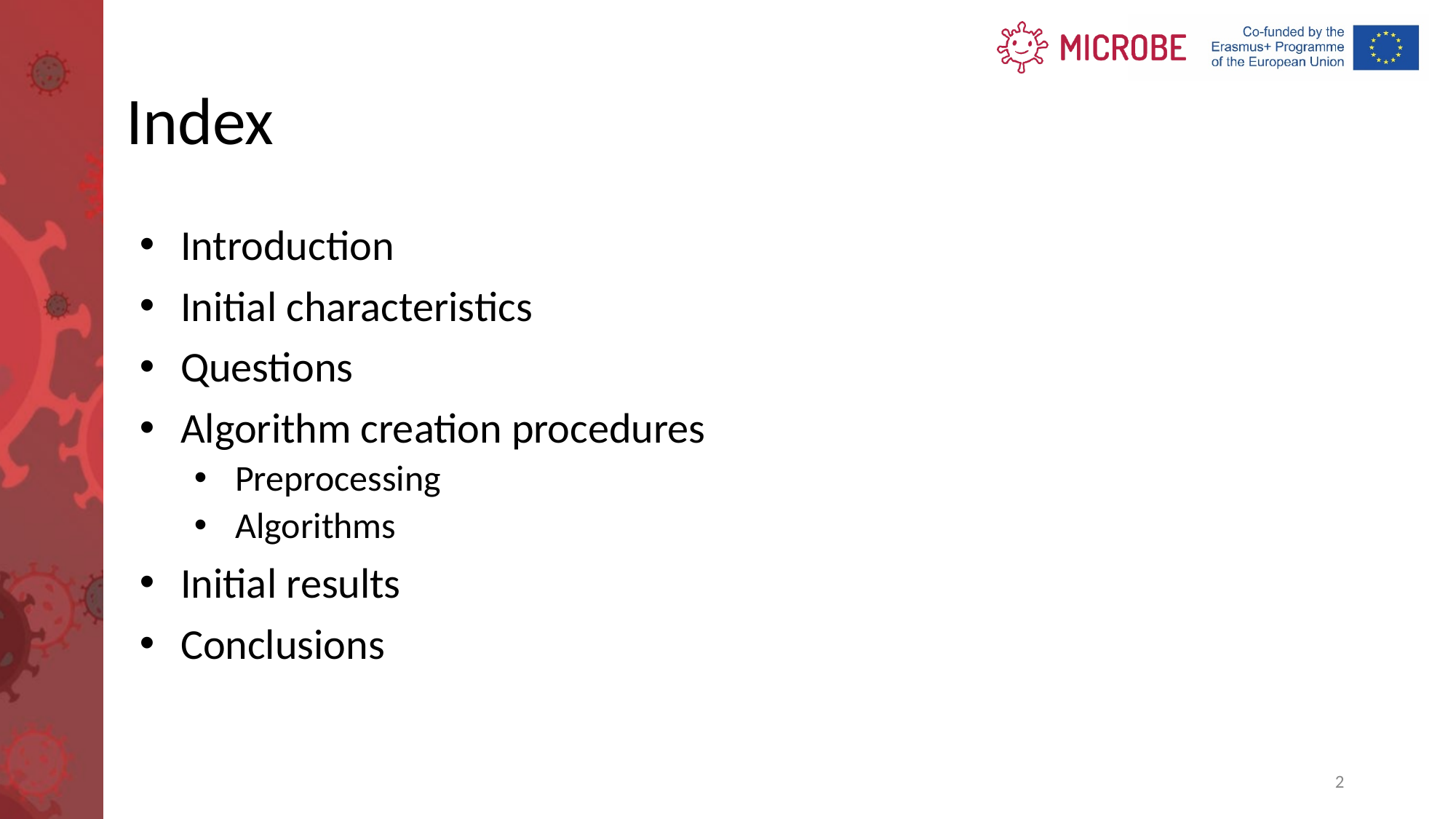

# Index
Introduction
Initial characteristics
Questions
Algorithm creation procedures
Preprocessing
Algorithms
Initial results
Conclusions
2